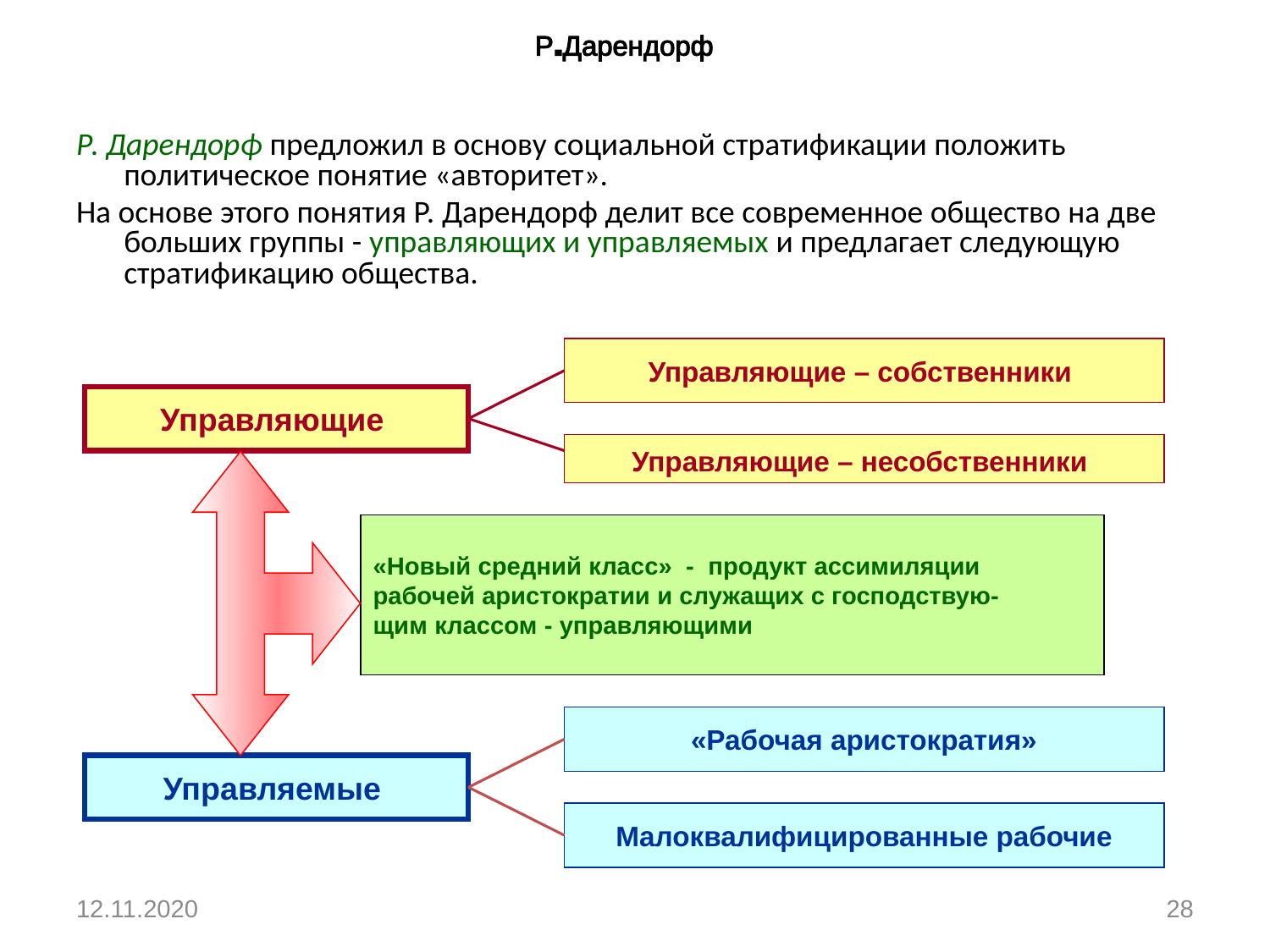

# Р.Дарендорф

Р. Дарендорф предложил в основу социальной стратификации положить политическое понятие «авторитет».
На основе этого понятия Р. Дарендорф делит все современное общество на две больших группы - управляющих и управляемых и предлагает следующую стратификацию общества.
Управляющие – собственники

Управляющие

Управляющие – несобственники

«Новый средний класс»  -  продукт ассимиляции
рабочей аристократии и служащих с господствую-
щим классом - управляющими
«Рабочая аристократия»

Управляемые

Малоквалифицированные рабочие
12.11.2020
28